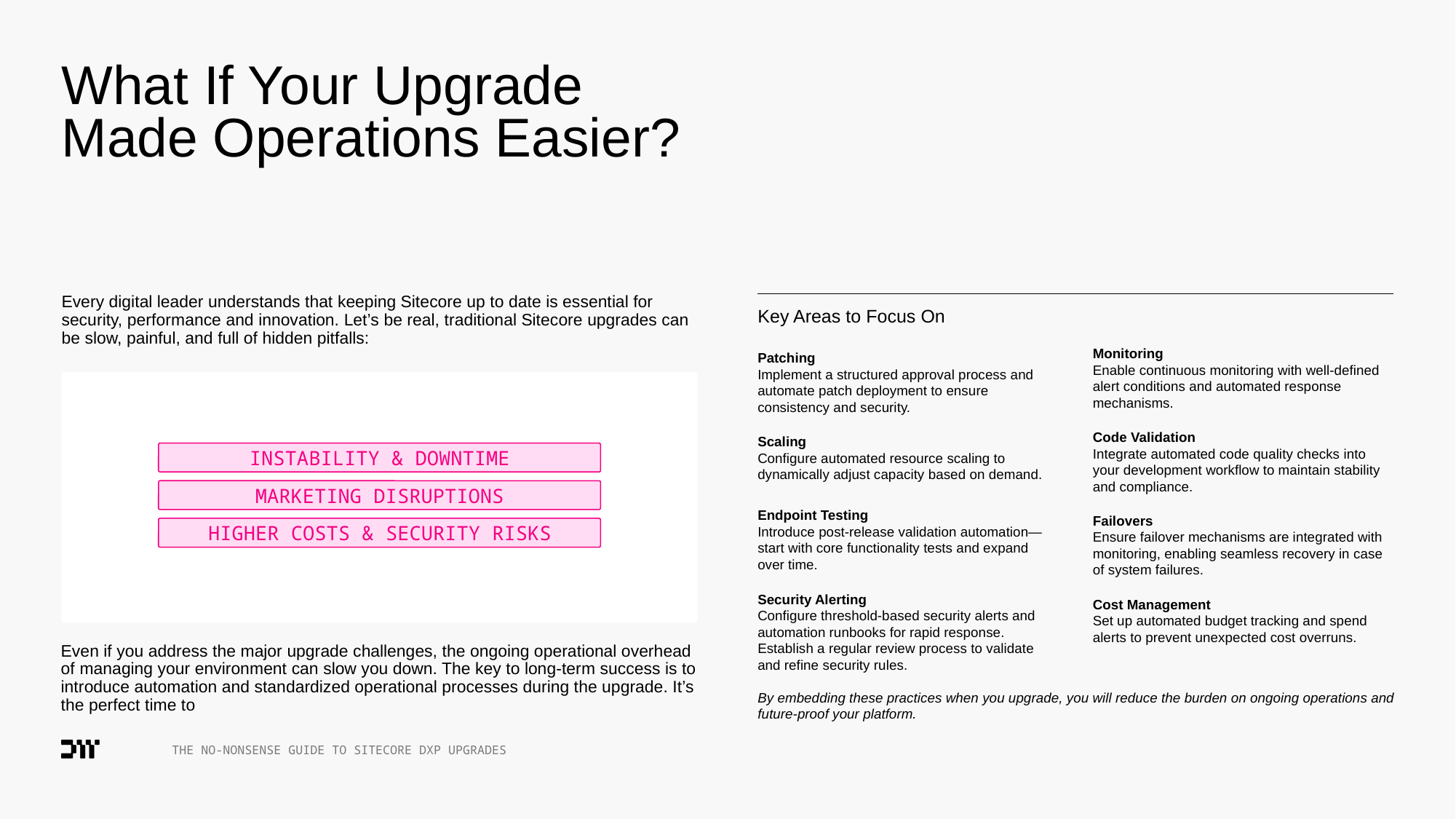

# What If Your Upgrade Made Operations Easier?
Every digital leader understands that keeping Sitecore up to date is essential for security, performance and innovation. Let’s be real, traditional Sitecore upgrades can be slow, painful, and full of hidden pitfalls:
Key Areas to Focus On
Monitoring
Enable continuous monitoring with well-defined alert conditions and automated response mechanisms.
Patching
Implement a structured approval process and automate patch deployment to ensure consistency and security.

Code Validation
Integrate automated code quality checks into your development workflow to maintain stability and compliance.
Scaling
Configure automated resource scaling to dynamically adjust capacity based on demand.
INSTABILITY & DOWNTIME
MARKETING DISRUPTIONS
Endpoint Testing
Introduce post-release validation automation—start with core functionality tests and expand over time.
Failovers
Ensure failover mechanisms are integrated with monitoring, enabling seamless recovery in case of system failures.
HIGHER COSTS & SECURITY RISKS
Security Alerting
Configure threshold-based security alerts and automation runbooks for rapid response. Establish a regular review process to validate and refine security rules.
Cost Management
Set up automated budget tracking and spend alerts to prevent unexpected cost overruns.
Even if you address the major upgrade challenges, the ongoing operational overhead of managing your environment can slow you down. The key to long-term success is to introduce automation and standardized operational processes during the upgrade. It’s the perfect time to
By embedding these practices when you upgrade, you will reduce the burden on ongoing operations and future-proof your platform.
THE NO-NONSENSE GUIDE TO SITECORE DXP UPGRADES